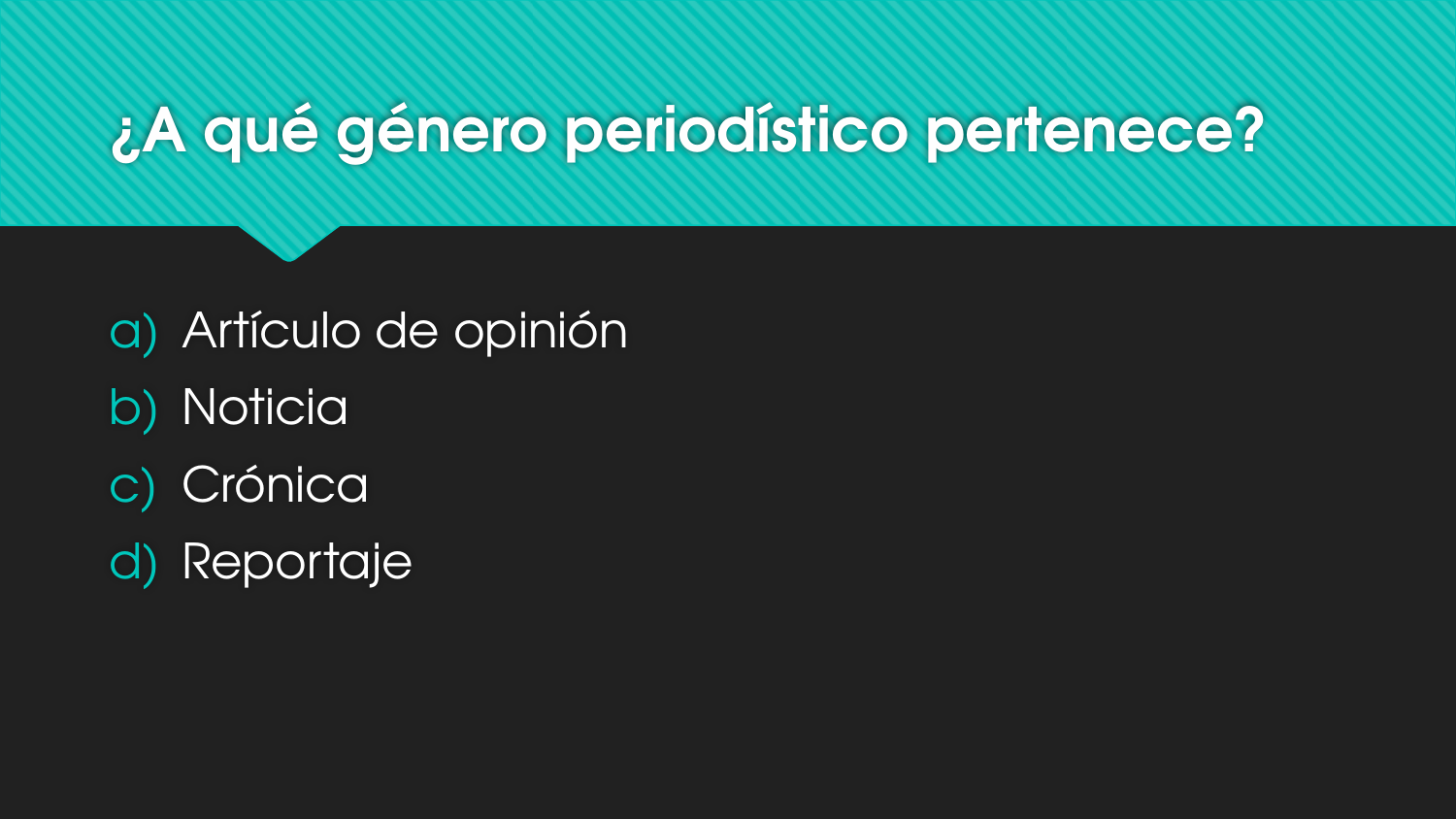

# ¿A qué género periodístico pertenece?
Artículo de opinión
Noticia
Crónica
Reportaje